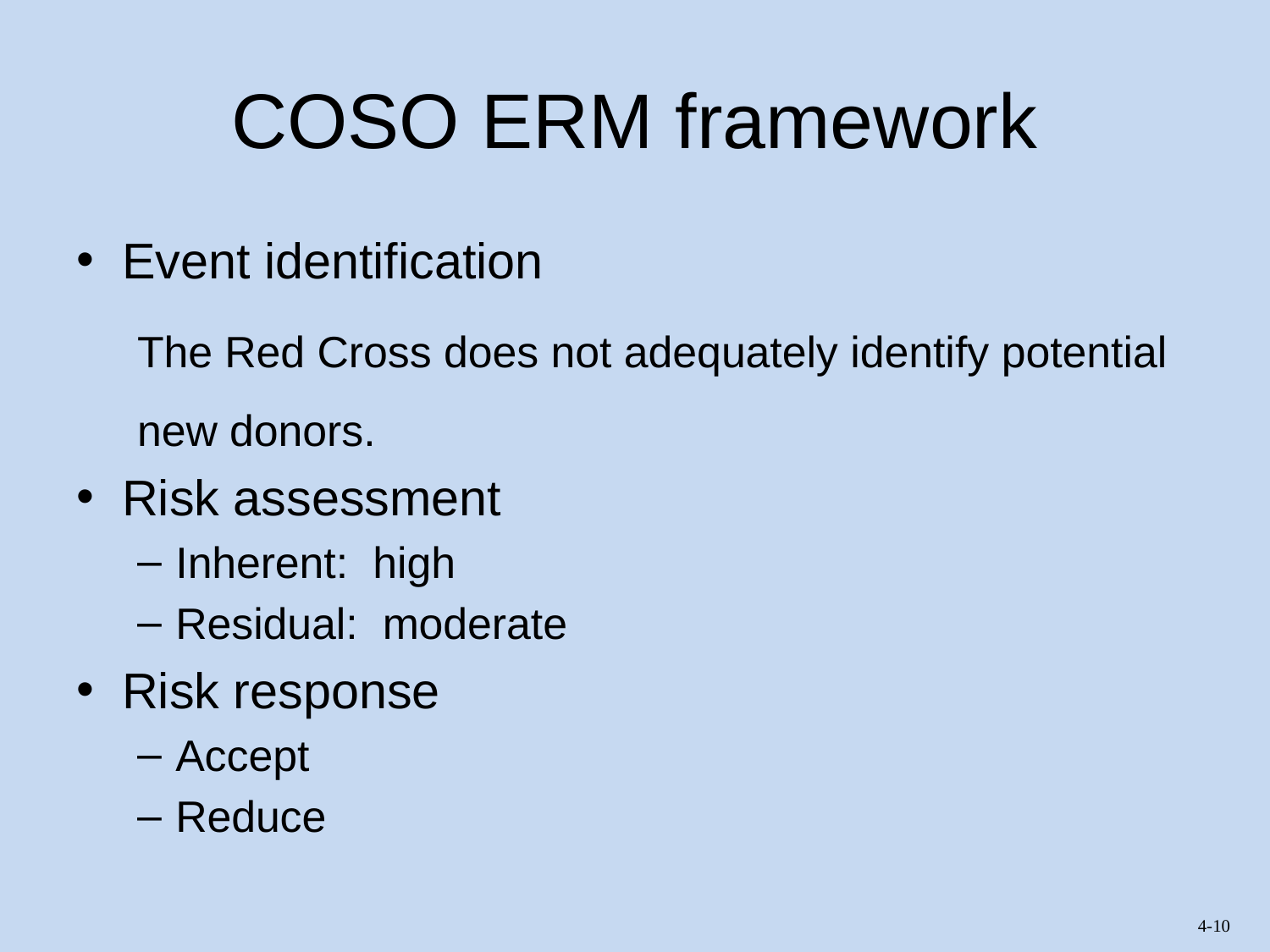

# COSO ERM framework
Event identification
The Red Cross does not adequately identify potential new donors.
Risk assessment
Inherent:  high
Residual:  moderate
Risk response
Accept
Reduce